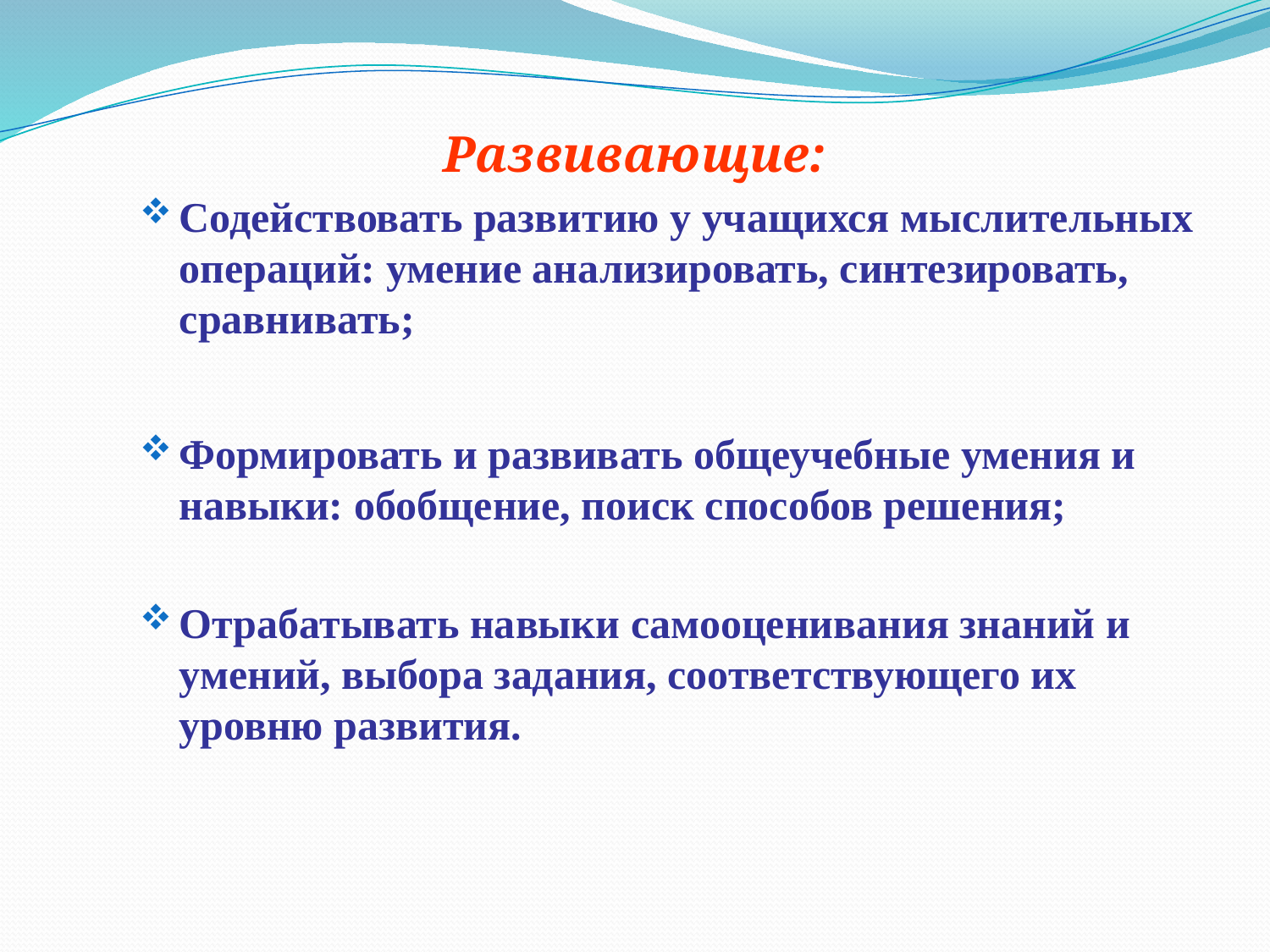

Развивающие:
Содействовать развитию у учащихся мыслительных операций: умение анализировать, синтезировать, сравнивать;

Формировать и развивать общеучебные умения и навыки: обобщение, поиск способов решения;

Отрабатывать навыки самооценивания знаний и умений, выбора задания, соответствующего их уровню развития.